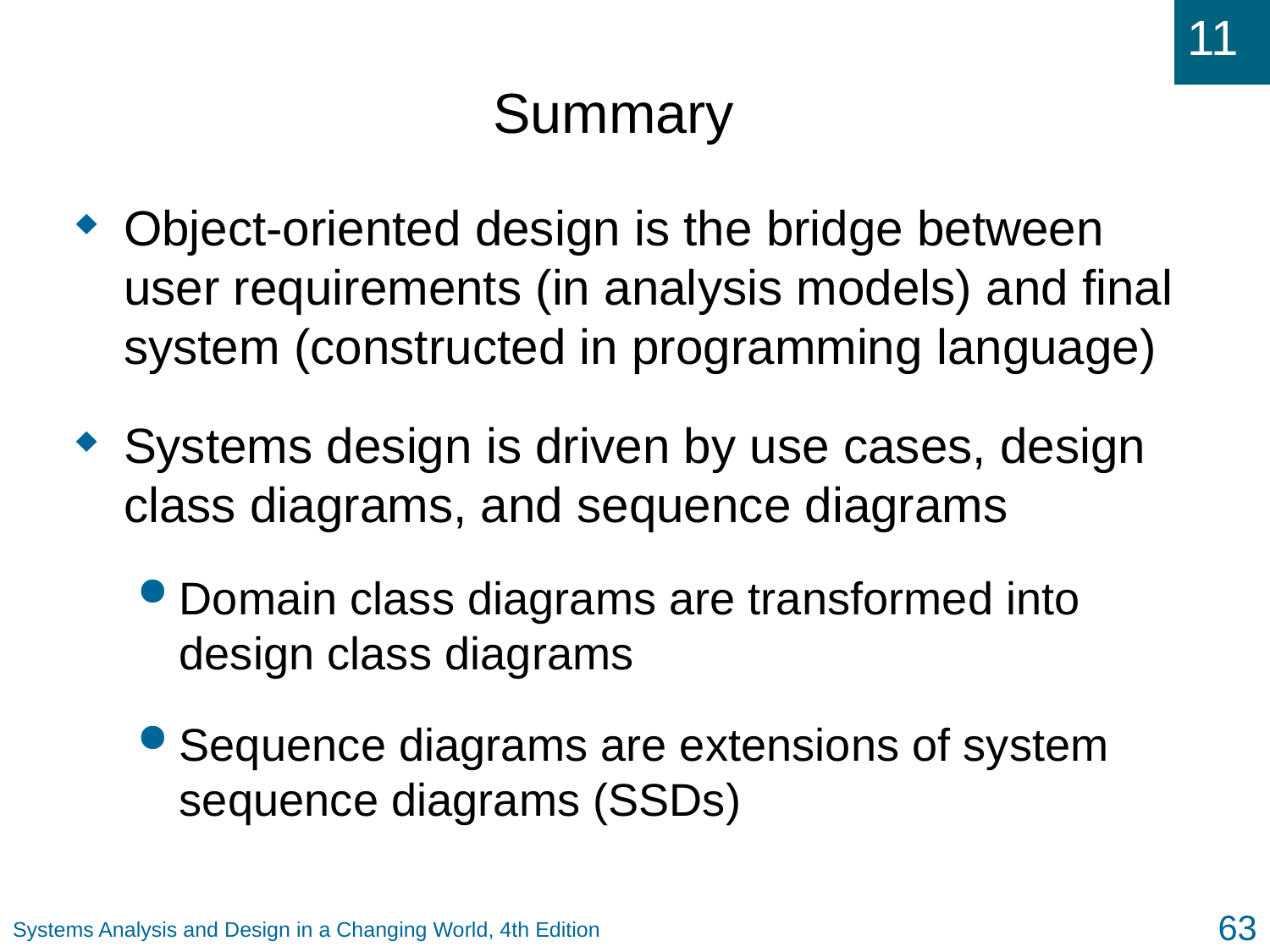

# Summary
Object-oriented design is the bridge between user requirements (in analysis models) and final system (constructed in programming language)
Systems design is driven by use cases, design class diagrams, and sequence diagrams
Domain class diagrams are transformed into design class diagrams
Sequence diagrams are extensions of system sequence diagrams (SSDs)
63
Systems Analysis and Design in a Changing World, 4th Edition